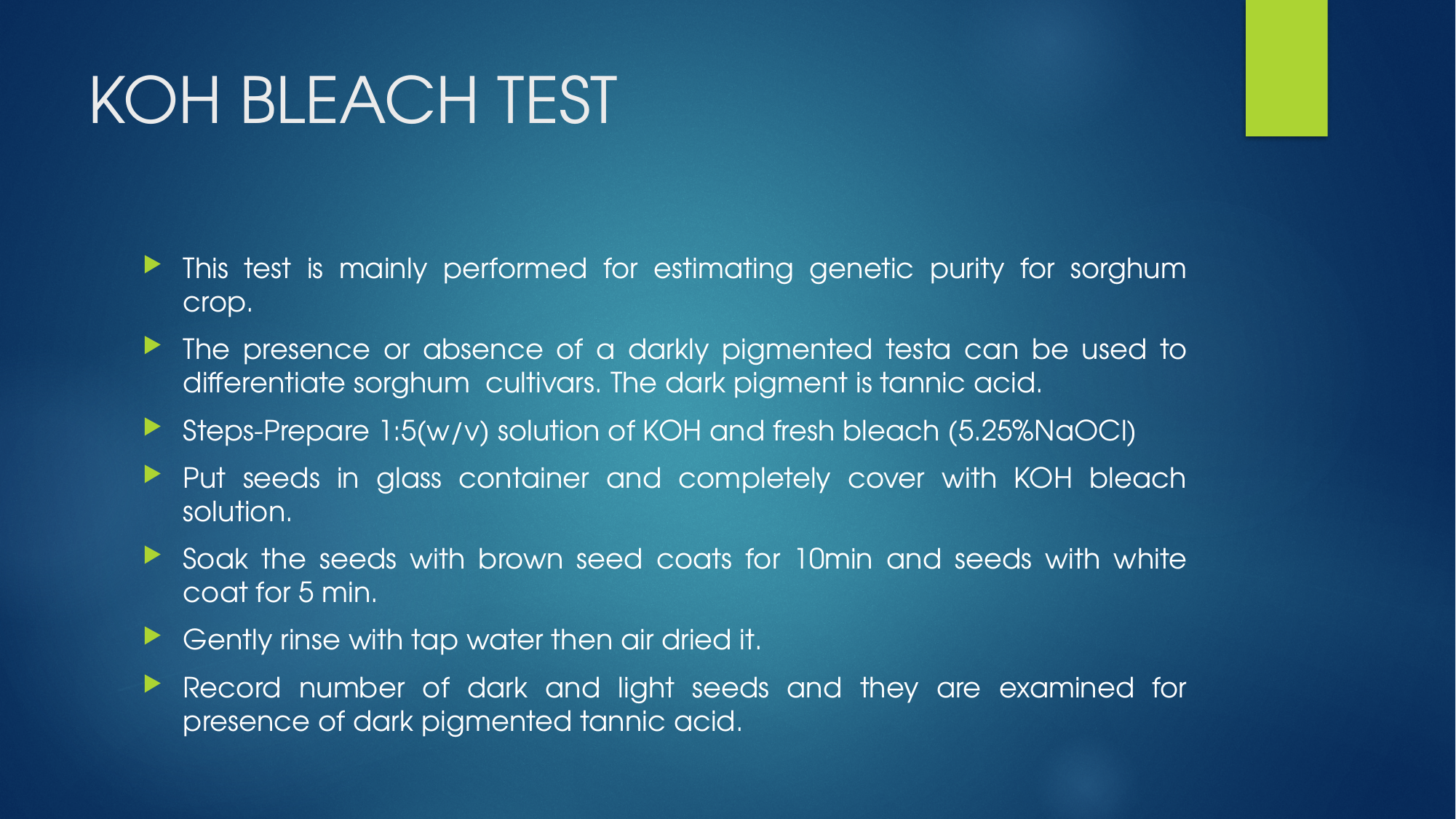

# KOH BLEACH TEST
This test is mainly performed for estimating genetic purity for sorghum crop.
The presence or absence of a darkly pigmented testa can be used to differentiate sorghum  cultivars. The dark pigment is tannic acid.
Steps-Prepare 1:5(w/v) solution of KOH and fresh bleach (5.25%NaOCl)
Put seeds in glass container and completely cover with KOH bleach solution.
Soak the seeds with brown seed coats for 10min and seeds with white coat for 5 min.
Gently rinse with tap water then air dried it.
Record number of dark and light seeds and they are examined for presence of dark pigmented tannic acid.